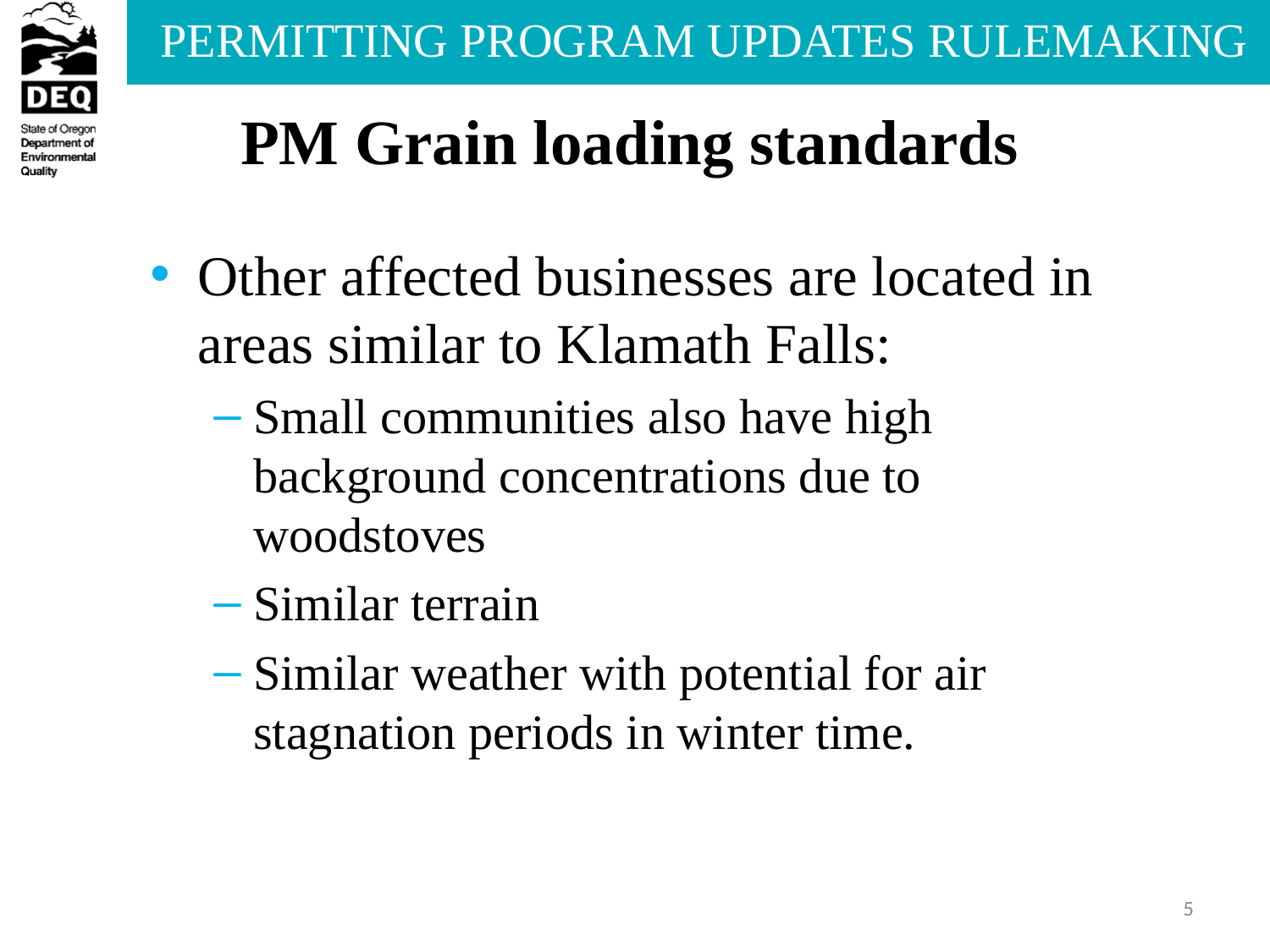

# PM Grain loading standards
Other affected businesses are located in areas similar to Klamath Falls:
Small communities also have high background concentrations due to woodstoves
Similar terrain
Similar weather with potential for air stagnation periods in winter time.

5